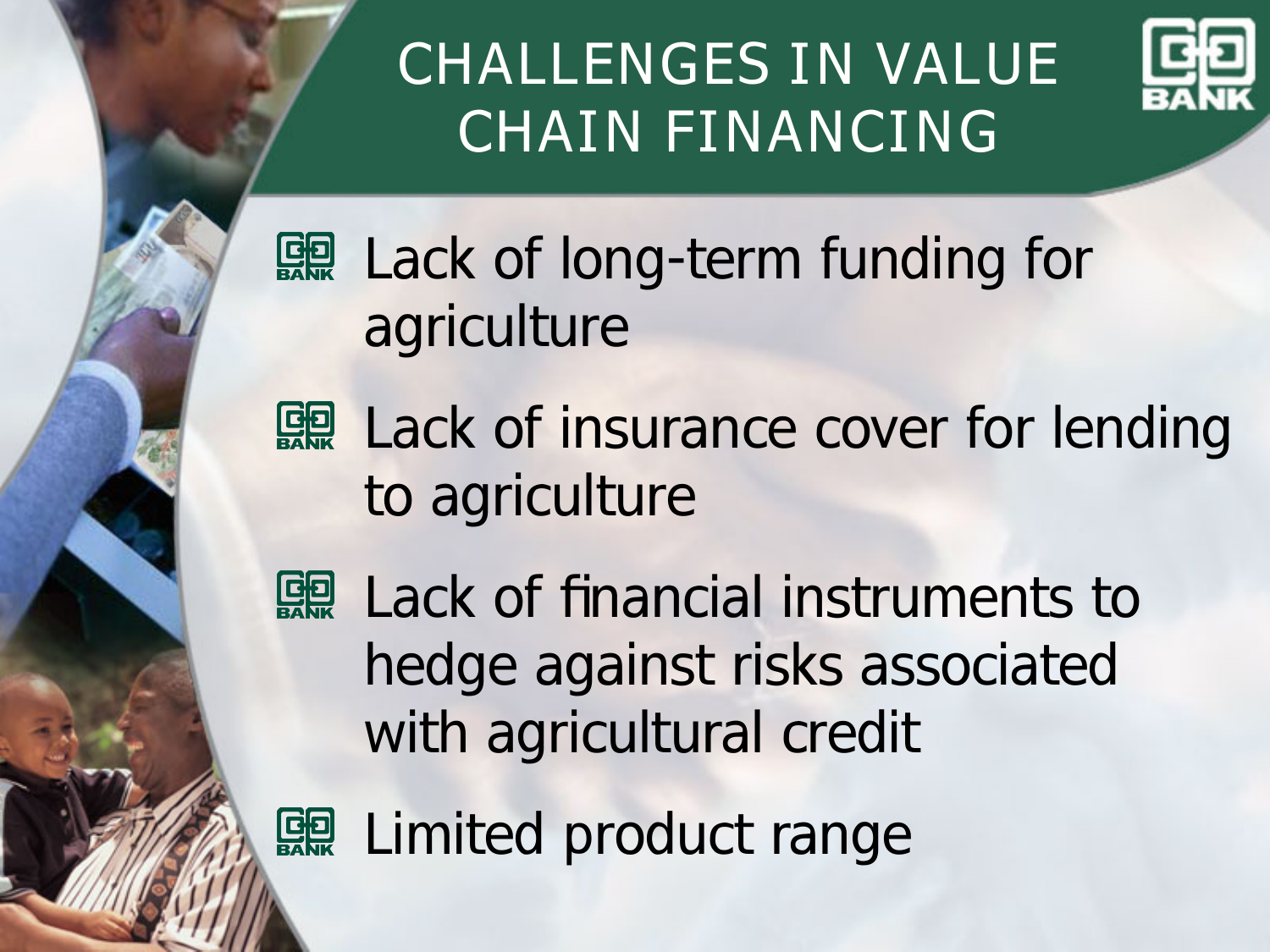

# CHALLENGES IN VALUE CHAIN FINANCING
Lack of long-term funding for agriculture
Lack of insurance cover for lending to agriculture
Lack of financial instruments to hedge against risks associated with agricultural credit
Limited product range